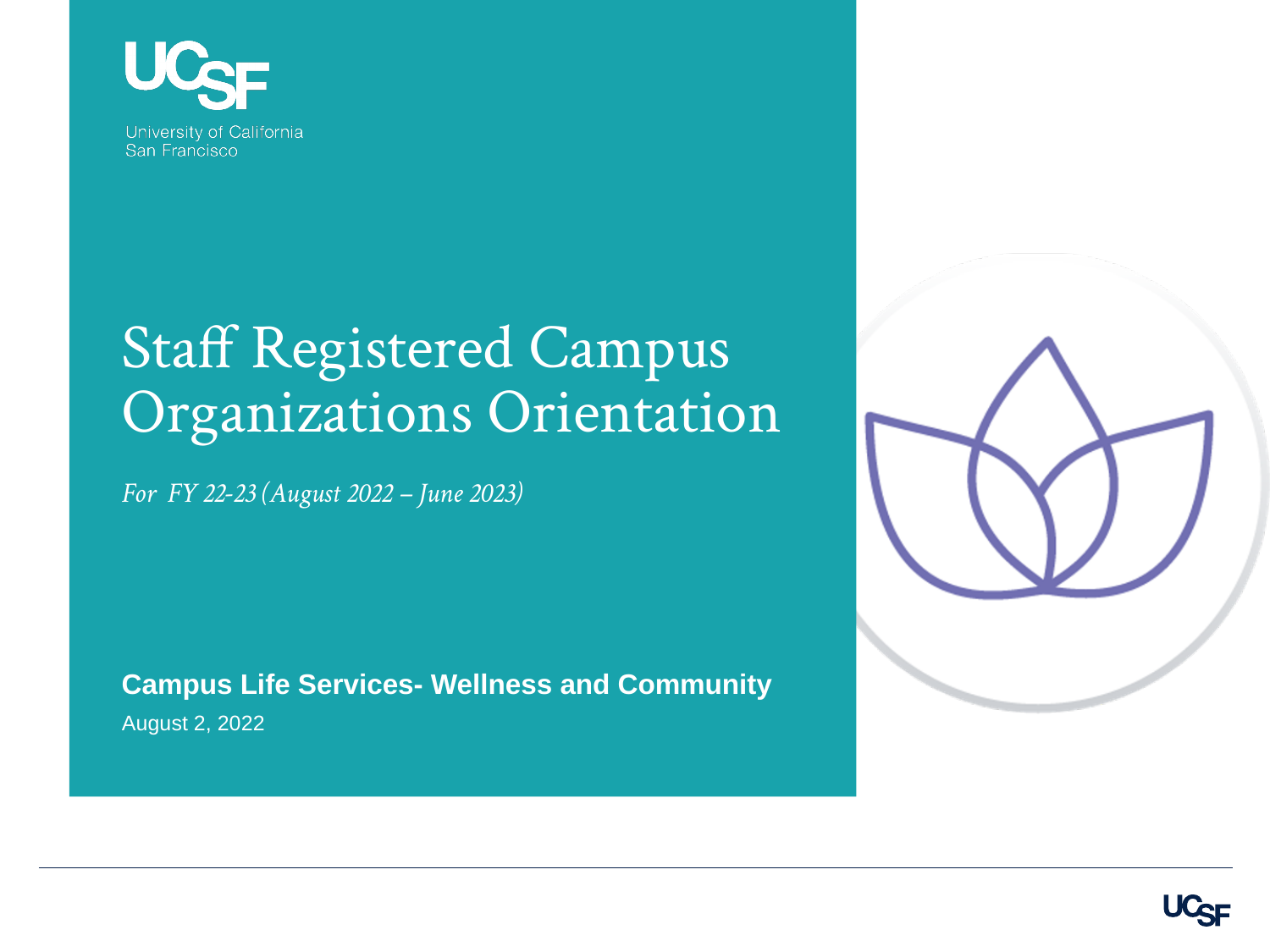

# Staff Registered Campus Organizations Orientation
For  FY 22-23 (August 2022 – June 2023)
Campus Life Services- Wellness and Community
August 2, 2022